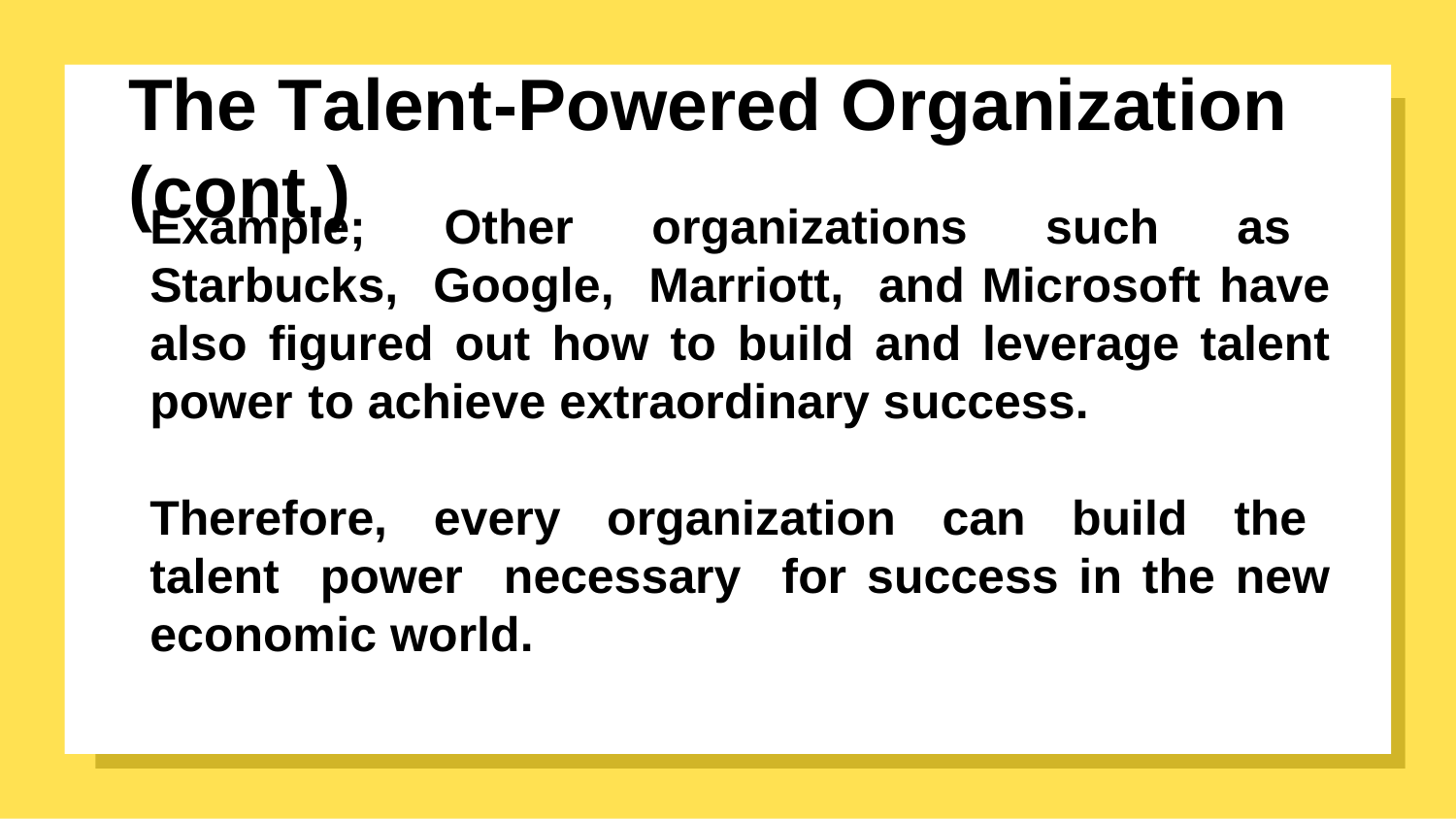

# The Talent-Powered Organization (cont.)
Example;  Other  organizations  such  as  Starbucks,  Google,  Marriott,  and Microsoft have also figured out how to build and leverage talent power to achieve extraordinary success.

Therefore,  every  organization  can  build  the  talent  power  necessary  for success in the new economic world.